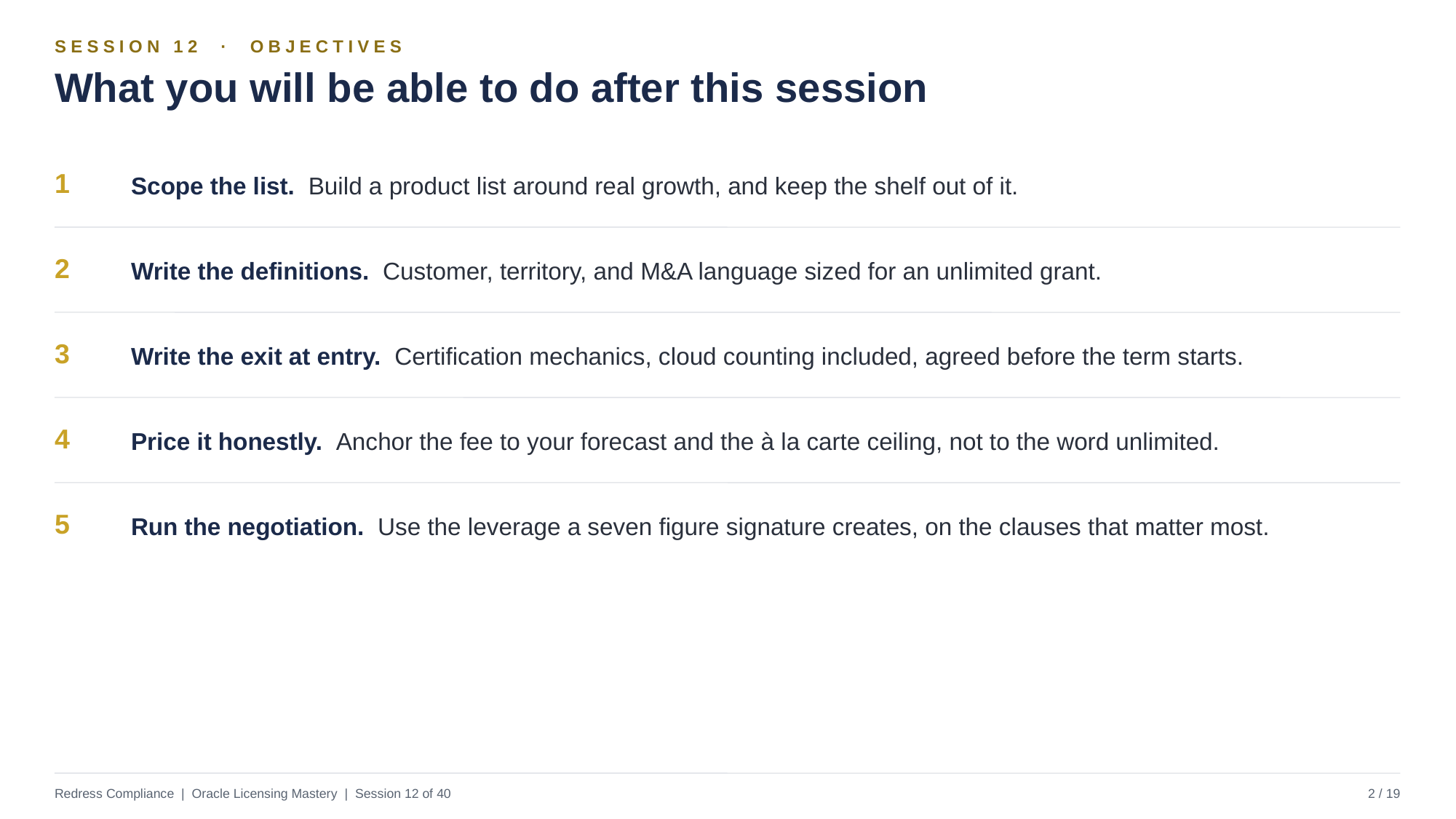

SESSION 12  ·  OBJECTIVES
What you will be able to do after this session
Scope the list.  Build a product list around real growth, and keep the shelf out of it.
1

Write the definitions.  Customer, territory, and M&A language sized for an unlimited grant.
2

Write the exit at entry.  Certification mechanics, cloud counting included, agreed before the term starts.
3

Price it honestly.  Anchor the fee to your forecast and the à la carte ceiling, not to the word unlimited.
4

Run the negotiation.  Use the leverage a seven figure signature creates, on the clauses that matter most.
5

Redress Compliance  |  Oracle Licensing Mastery  |  Session 12 of 40
2 / 19